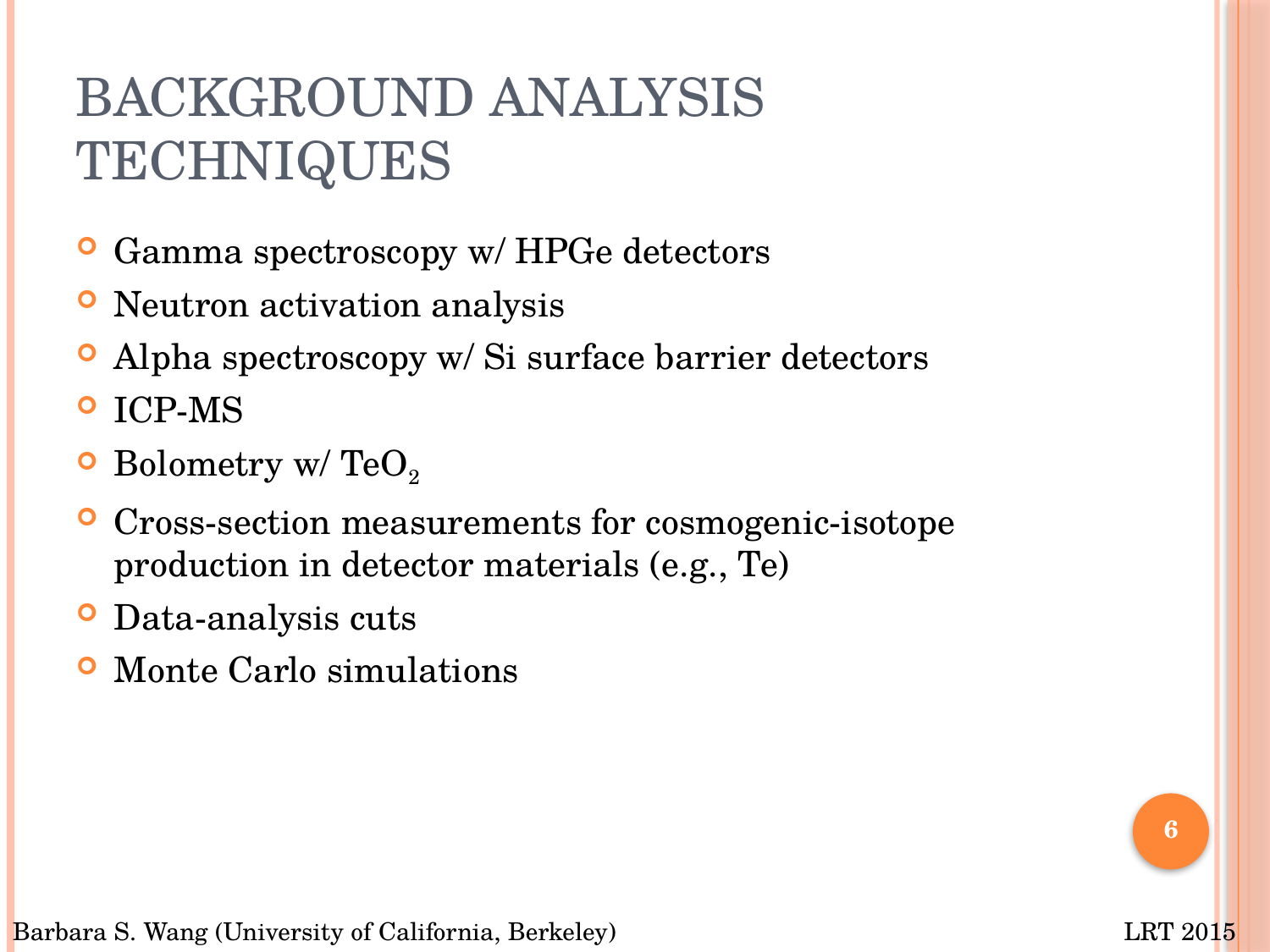

# Background analysis techniques
Gamma spectroscopy w/ HPGe detectors
Neutron activation analysis
Alpha spectroscopy w/ Si surface barrier detectors
ICP-MS
Bolometry w/ TeO2
Cross-section measurements for cosmogenic-isotope production in detector materials (e.g., Te)
Data-analysis cuts
Monte Carlo simulations

6